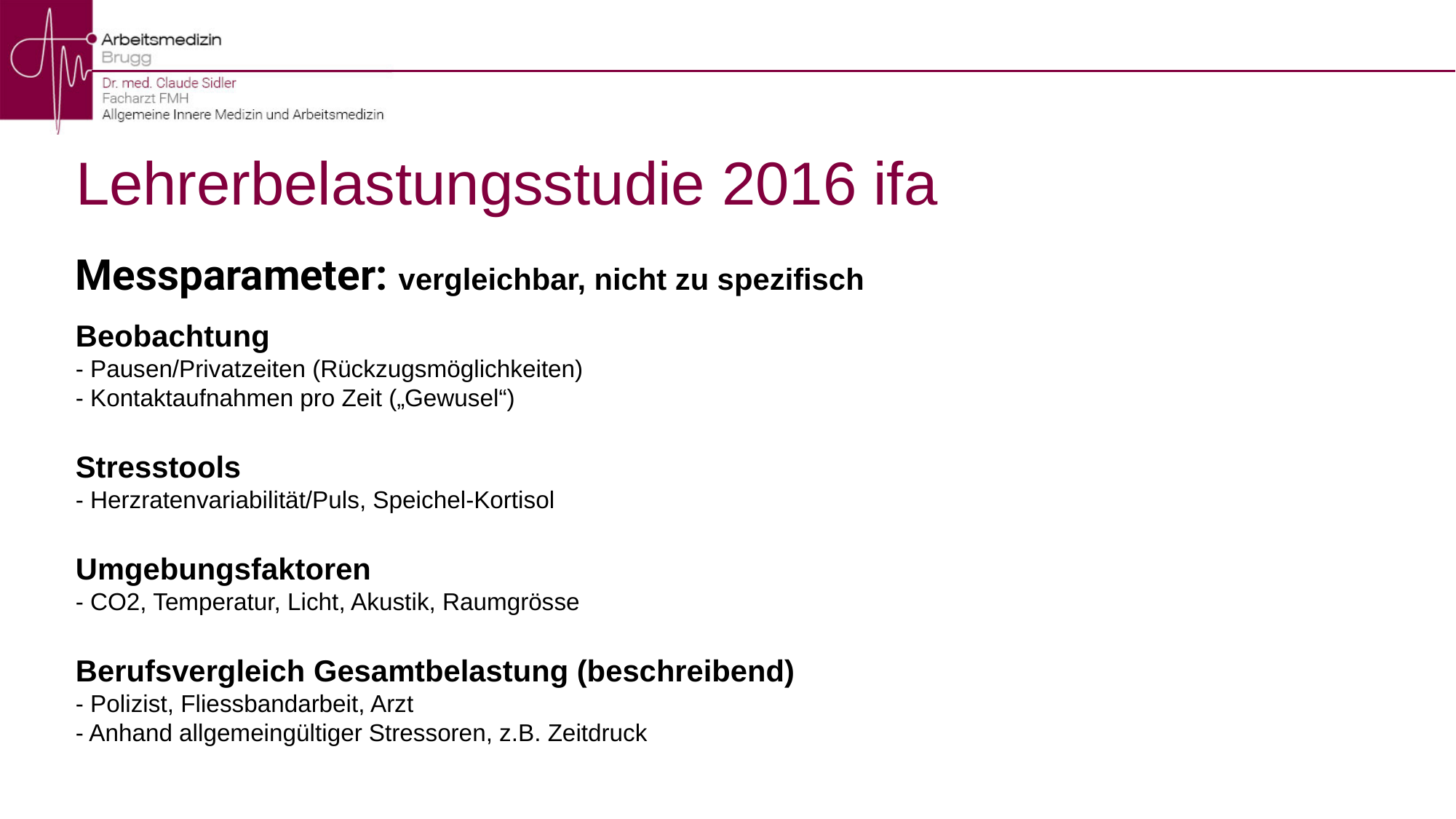

Lehrerbelastungsstudie 2016 ifa

Messparameter: vergleichbar, nicht zu spezifisch

Beobachtung
- Pausen/Privatzeiten (Rückzugsmöglichkeiten)
- Kontaktaufnahmen pro Zeit („Gewusel“)

Stresstools
- Herzratenvariabilität/Puls, Speichel-Kortisol

Umgebungsfaktoren
- CO2, Temperatur, Licht, Akustik, Raumgrösse

Berufsvergleich Gesamtbelastung (beschreibend)
- Polizist, Fliessbandarbeit, Arzt
- Anhand allgemeingültiger Stressoren, z.B. Zeitdruck